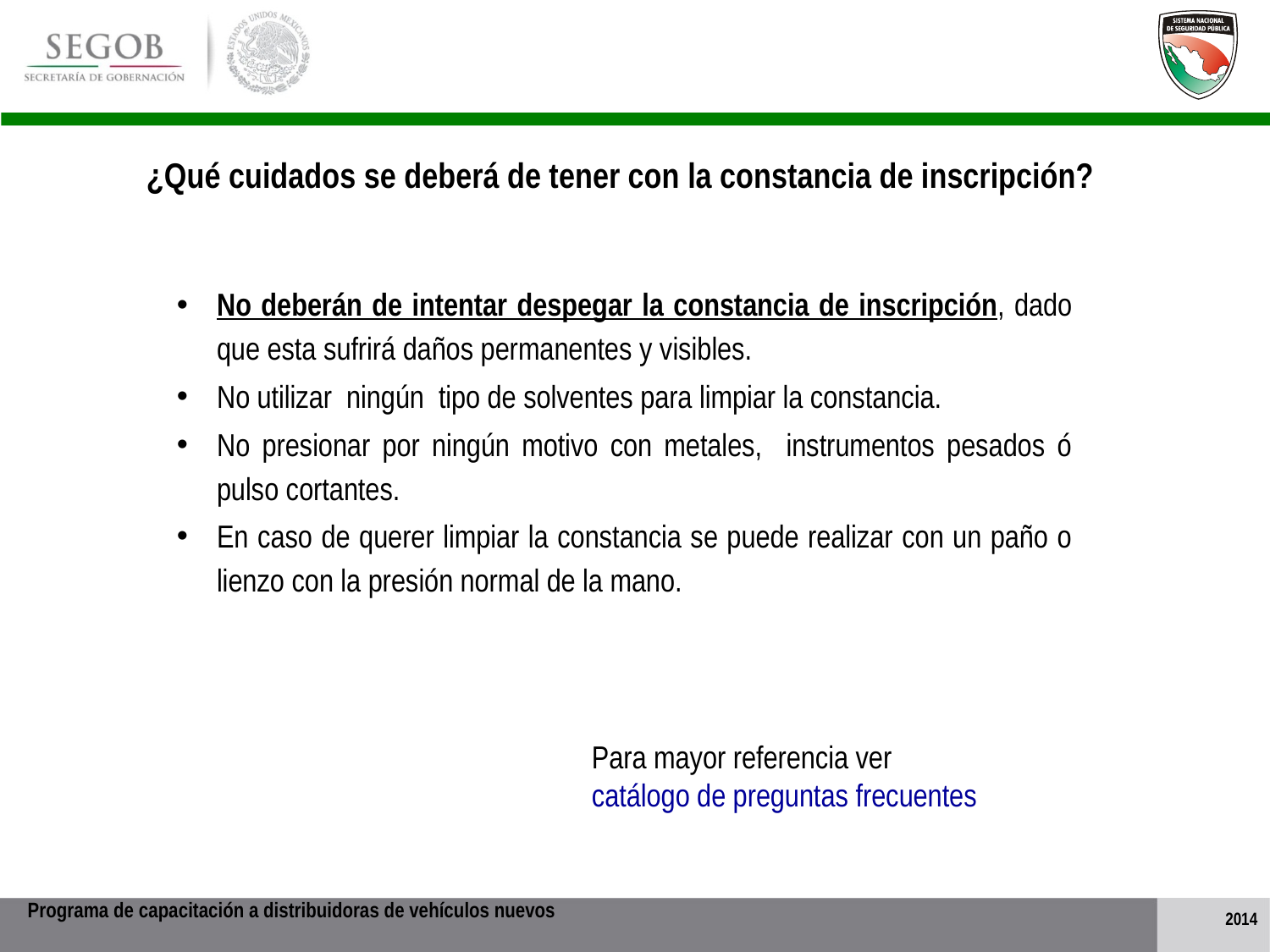

# Constancias de Inscripción
¿Qué cuidados se deberá de tener con la constancia de inscripción?
No deberán de intentar despegar la constancia de inscripción, dado que esta sufrirá daños permanentes y visibles.
No utilizar  ningún  tipo de solventes para limpiar la constancia.
No presionar por ningún motivo con metales,  instrumentos pesados ó pulso cortantes.
En caso de querer limpiar la constancia se puede realizar con un paño o lienzo con la presión normal de la mano.

Para mayor referencia ver catálogo de preguntas frecuentes